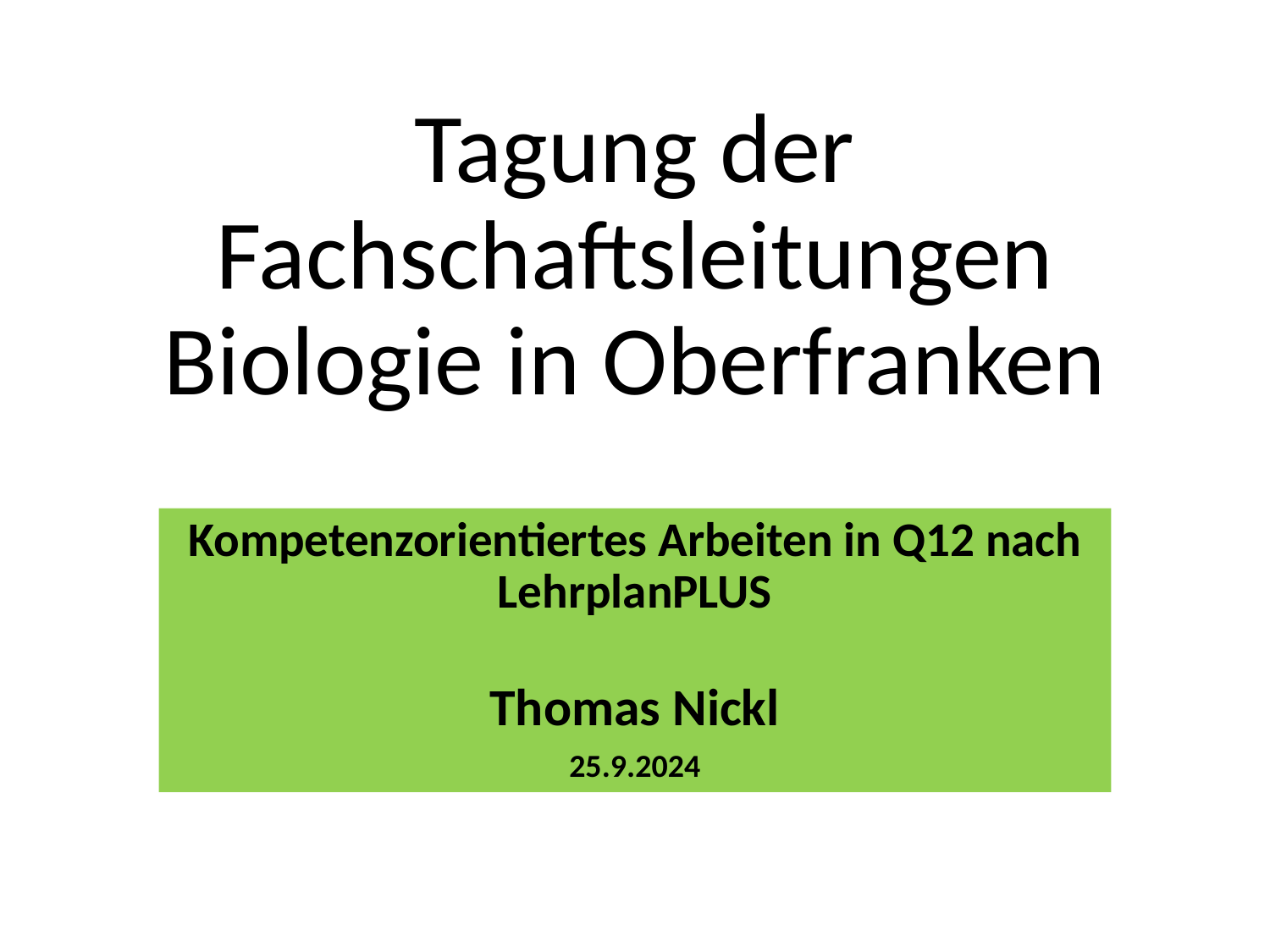

# Tagung der Fachschaftsleitungen Biologie in Oberfranken
Kompetenzorientiertes Arbeiten in Q12 nach LehrplanPLUS

Thomas Nickl
25.9.2024